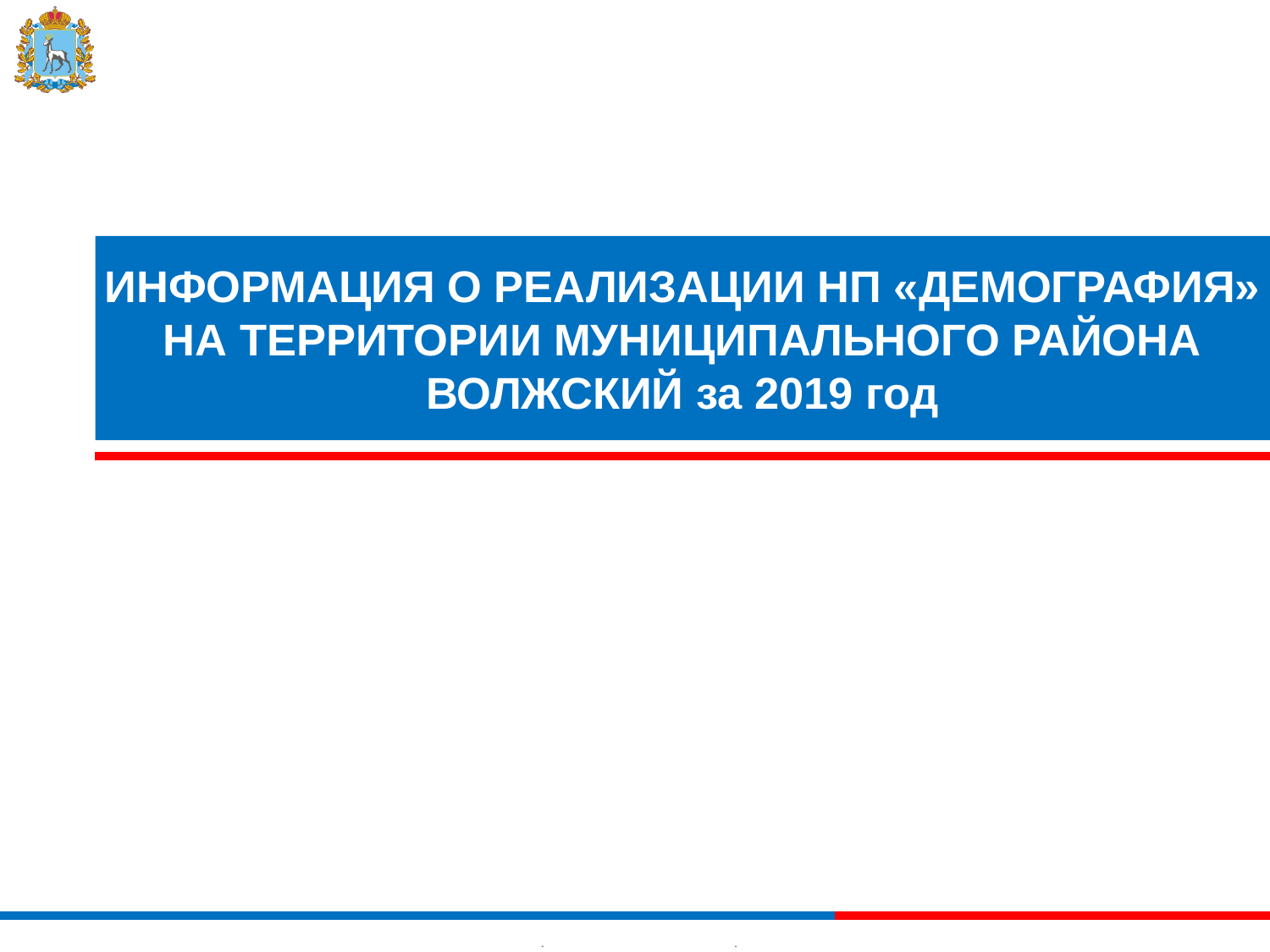

# ИНФОРМАЦИЯ О РЕАЛИЗАЦИИ НП «ДЕМОГРАФИЯ» НА ТЕРРИТОРИИ МУНИЦИПАЛЬНОГО РАЙОНА ВОЛЖСКИЙ за 2019 год